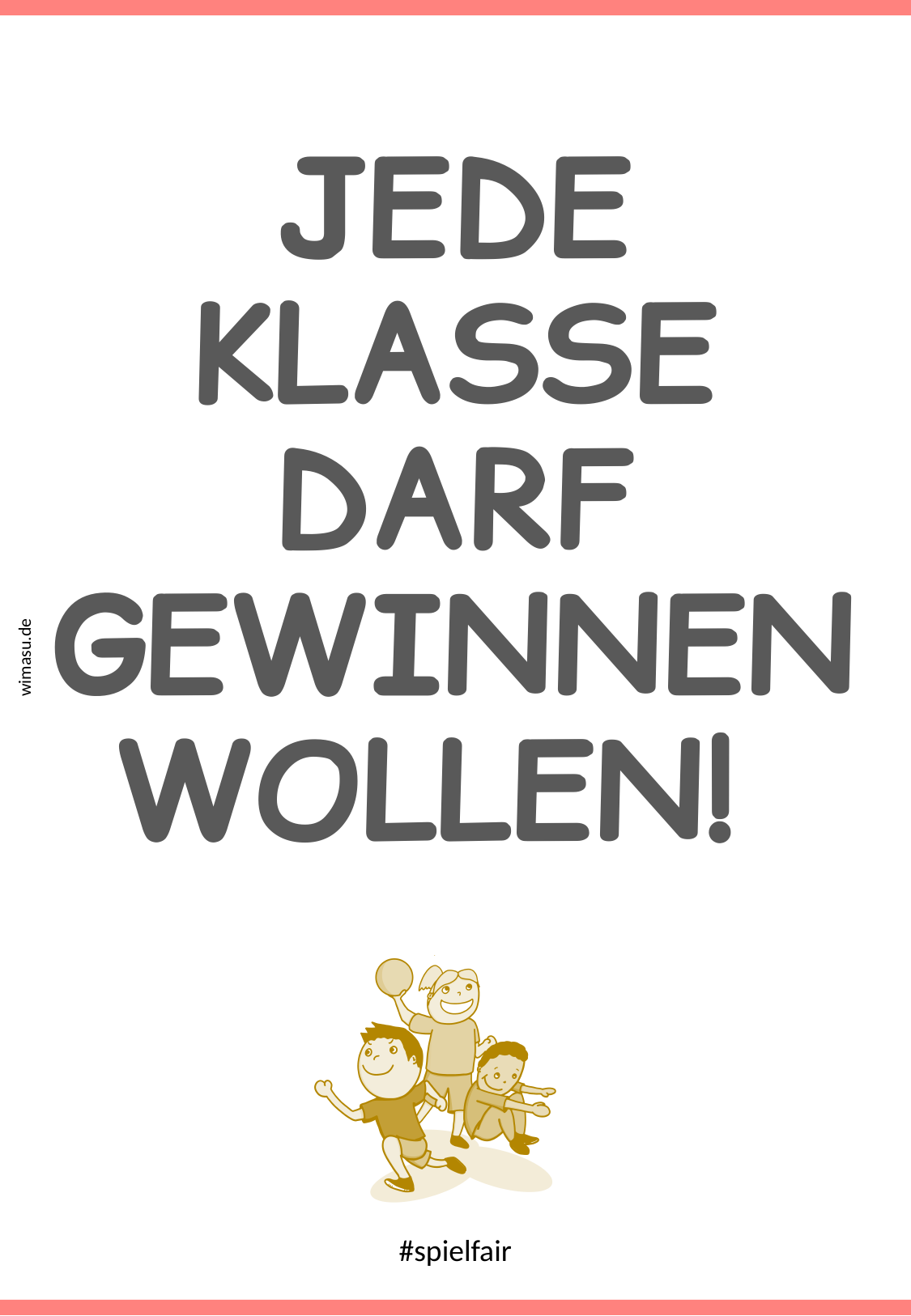

# Jede Klasse darf gewinnen wollen!
#spielfair